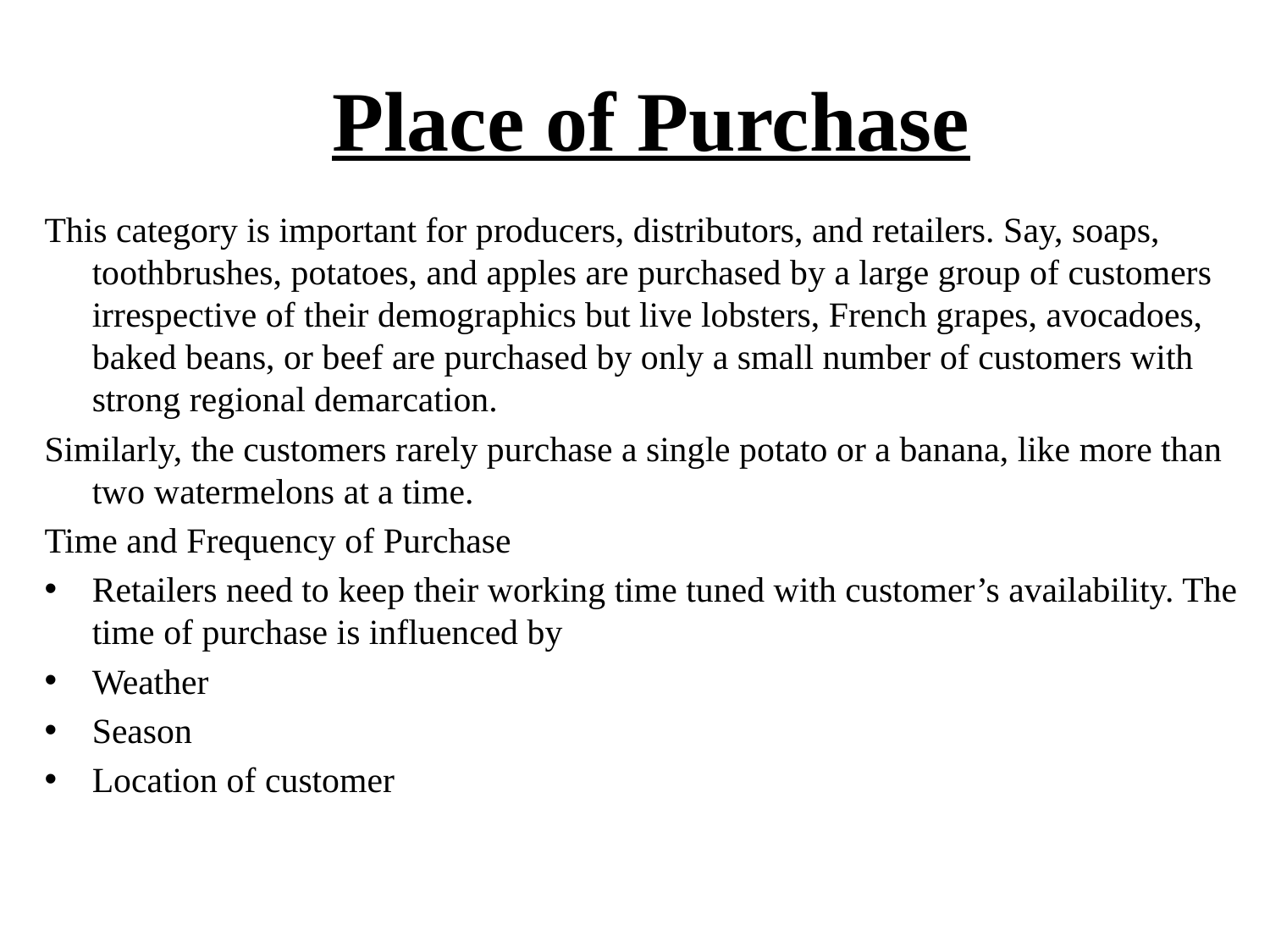

# Place of Purchase
This category is important for producers, distributors, and retailers. Say, soaps, toothbrushes, potatoes, and apples are purchased by a large group of customers irrespective of their demographics but live lobsters, French grapes, avocadoes, baked beans, or beef are purchased by only a small number of customers with strong regional demarcation.
Similarly, the customers rarely purchase a single potato or a banana, like more than two watermelons at a time.
Time and Frequency of Purchase
Retailers need to keep their working time tuned with customer’s availability. The time of purchase is influenced by
Weather
Season
Location of customer